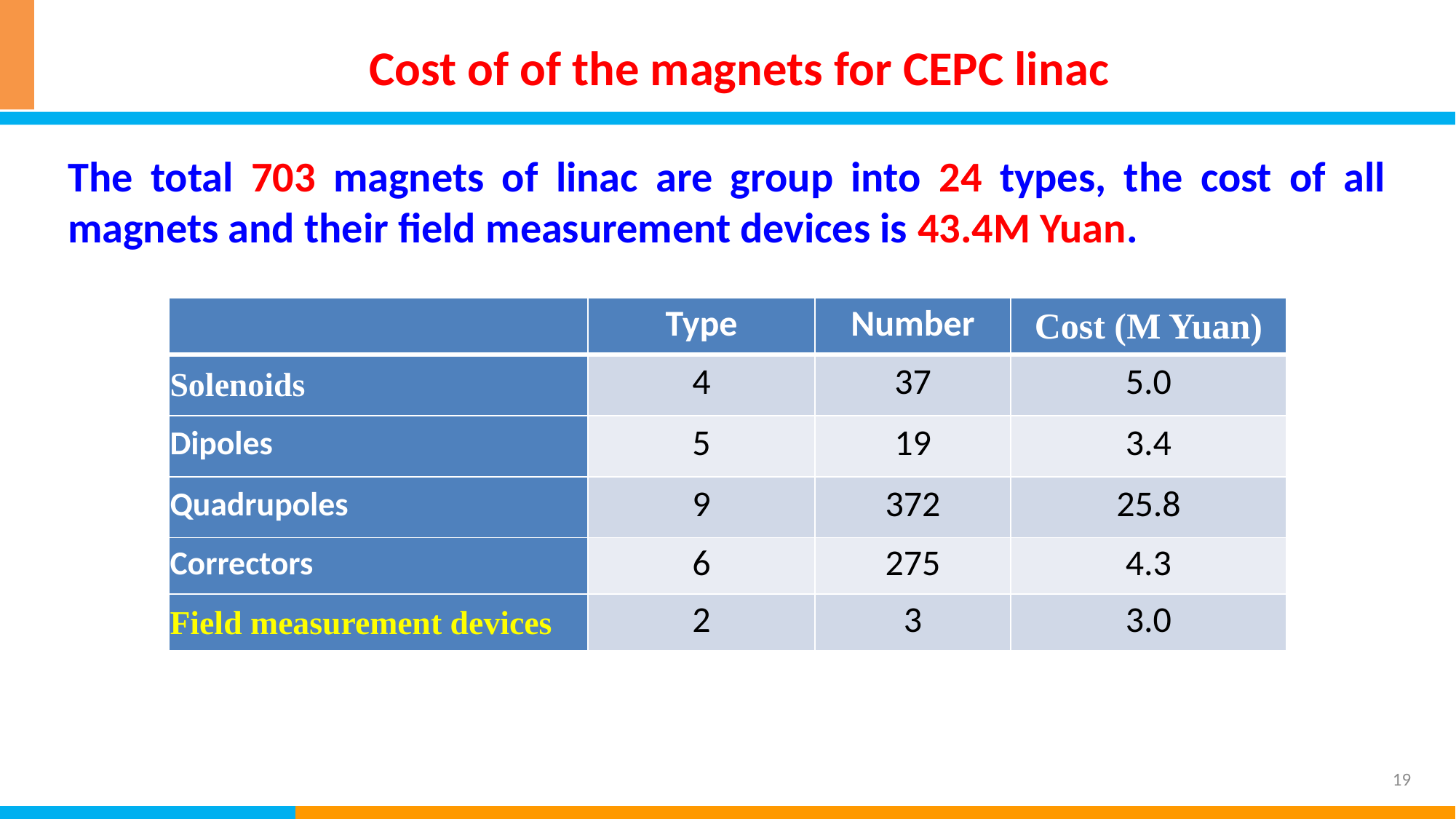

Cost of of the magnets for CEPC linac
The total 703 magnets of linac are group into 24 types, the cost of all magnets and their field measurement devices is 43.4M Yuan.
|  | Type | Number | Cost (M Yuan) |
| --- | --- | --- | --- |
| Solenoids | 4 | 37 | 5.0 |
| Dipoles | 5 | 19 | 3.4 |
| Quadrupoles | 9 | 372 | 25.8 |
| Correctors | 6 | 275 | 4.3 |
| Field measurement devices | 2 | 3 | 3.0 |
19